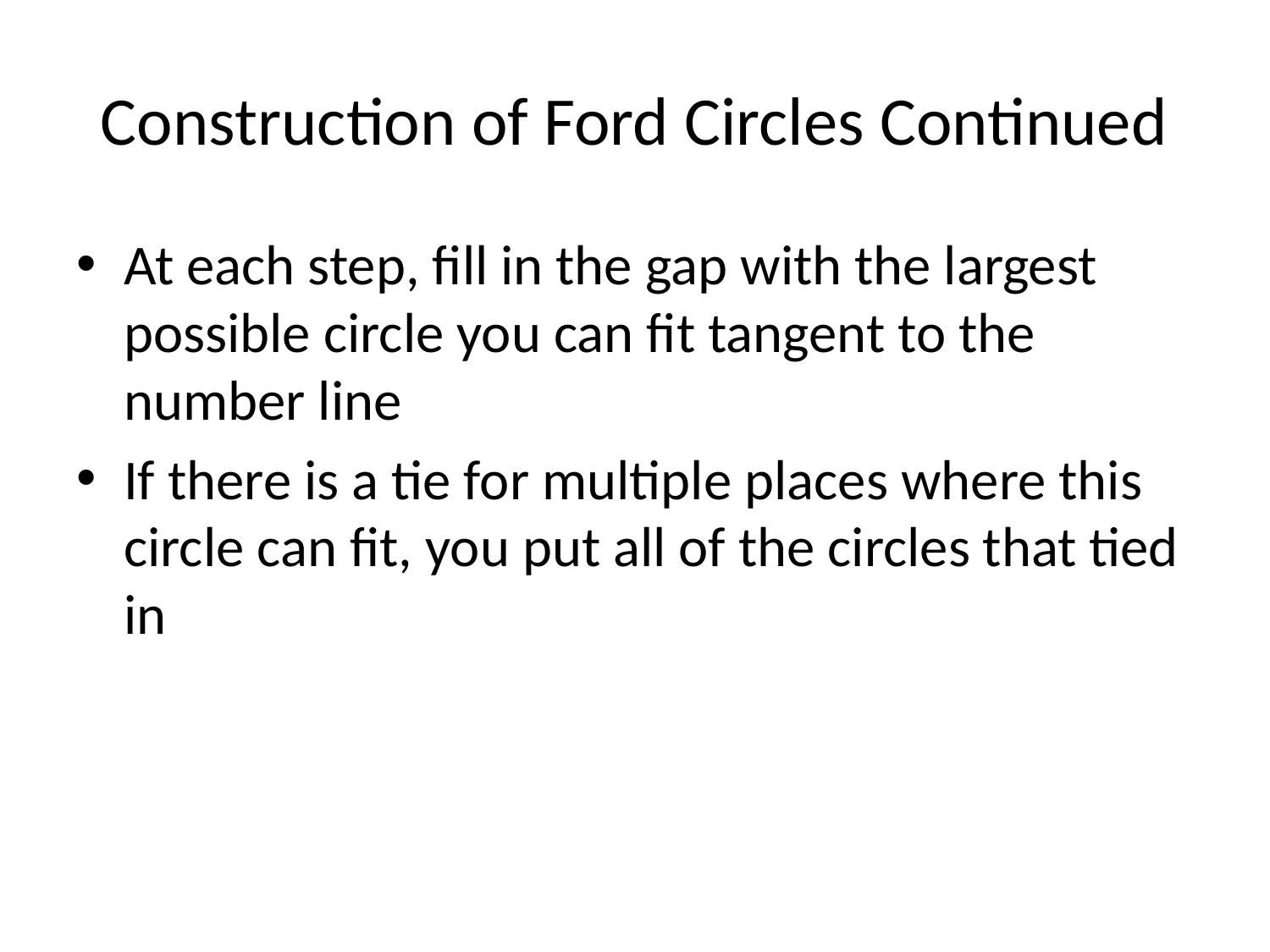

# Construction of Ford Circles Continued
At each step, fill in the gap with the largest possible circle you can fit tangent to the number line
If there is a tie for multiple places where this circle can fit, you put all of the circles that tied in